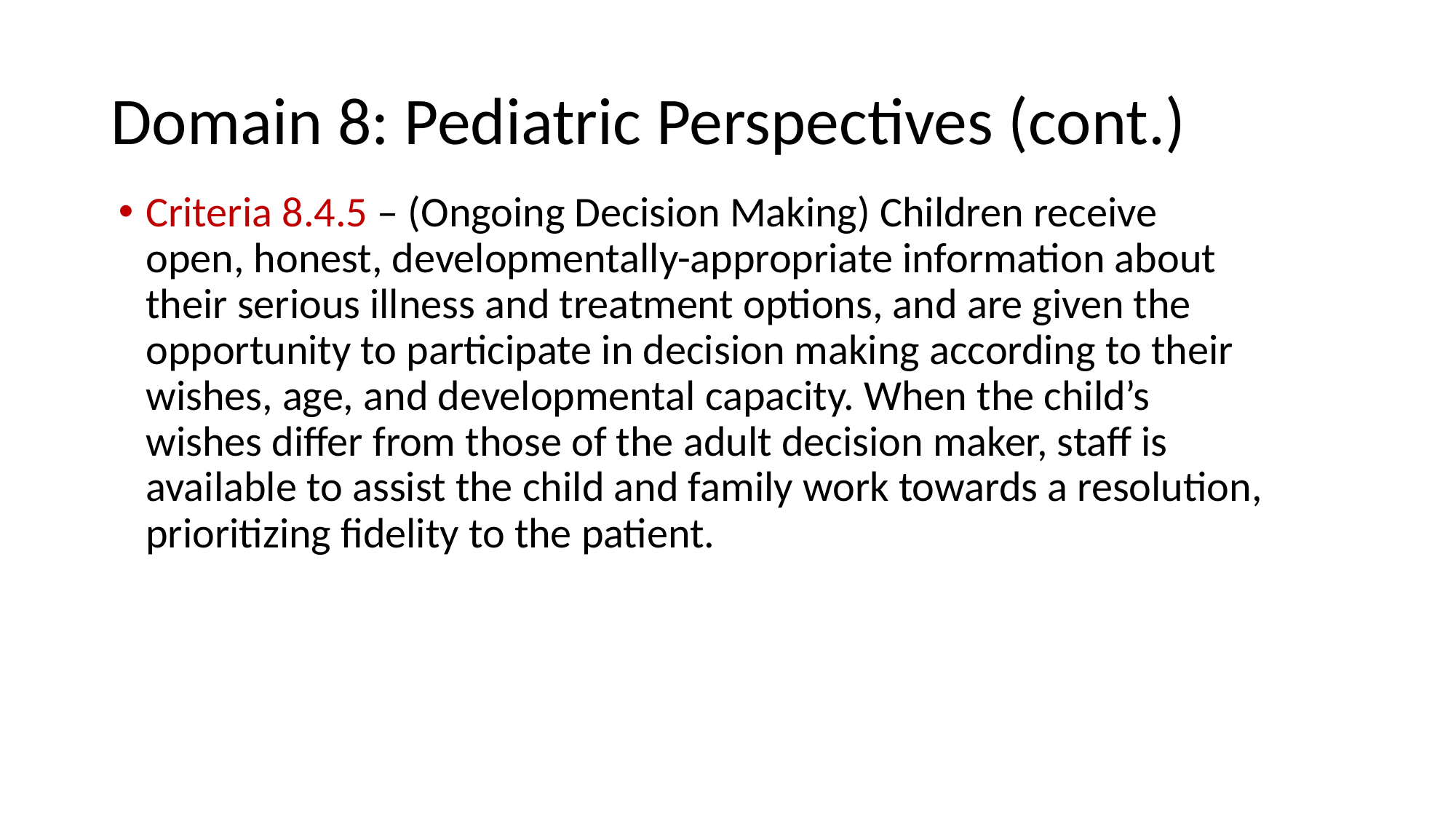

# Domain 8: Pediatric Perspectives (cont.)
Criteria 8.4.5 – (Ongoing Decision Making) Children receive open, honest, developmentally-appropriate information about their serious illness and treatment options, and are given the opportunity to participate in decision making according to their wishes, age, and developmental capacity. When the child’s wishes differ from those of the adult decision maker, staff is available to assist the child and family work towards a resolution, prioritizing fidelity to the patient.